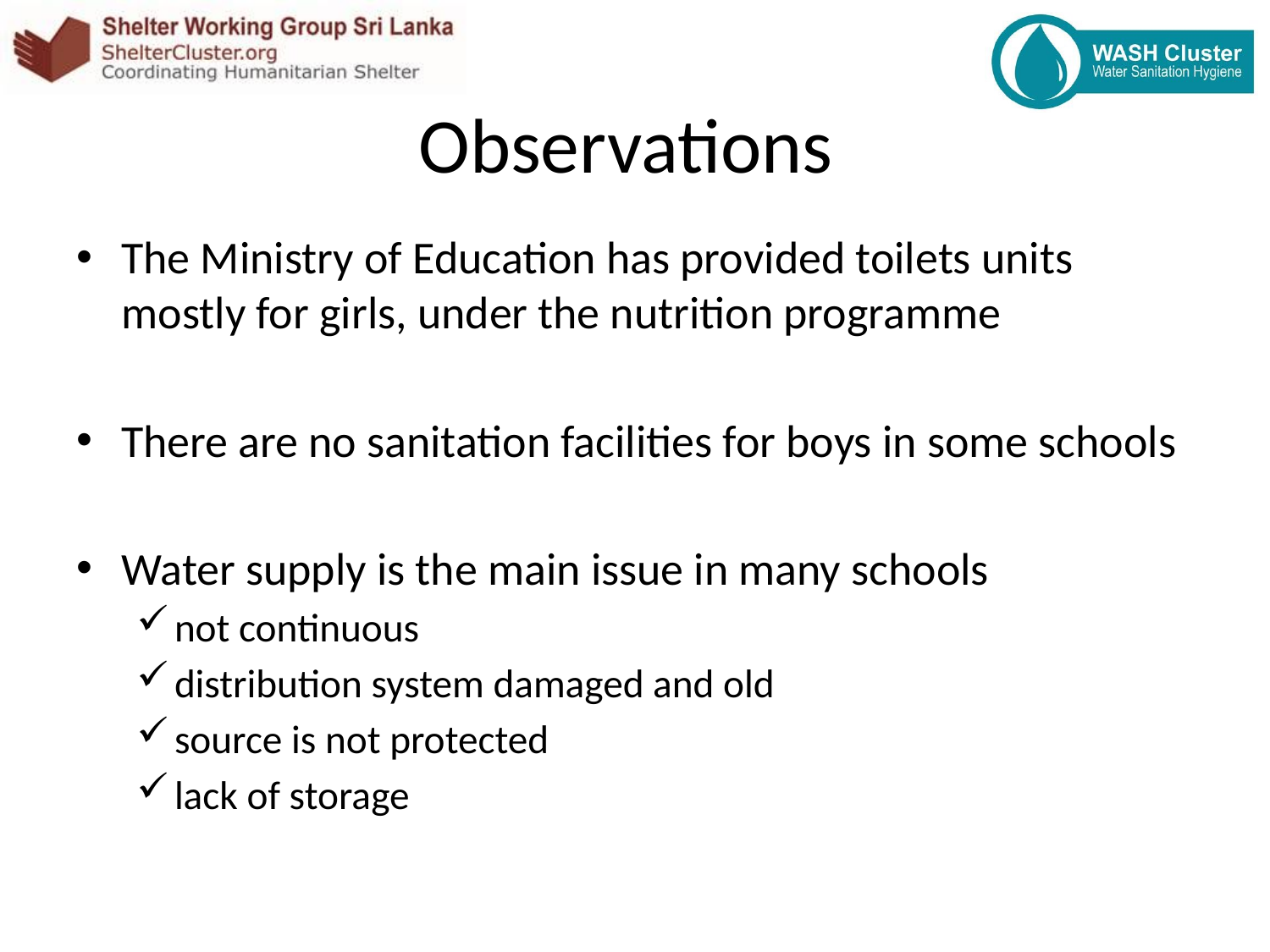

# Observations
The Ministry of Education has provided toilets units mostly for girls, under the nutrition programme

There are no sanitation facilities for boys in some schools

Water supply is the main issue in many schools
not continuous
distribution system damaged and old
source is not protected
lack of storage